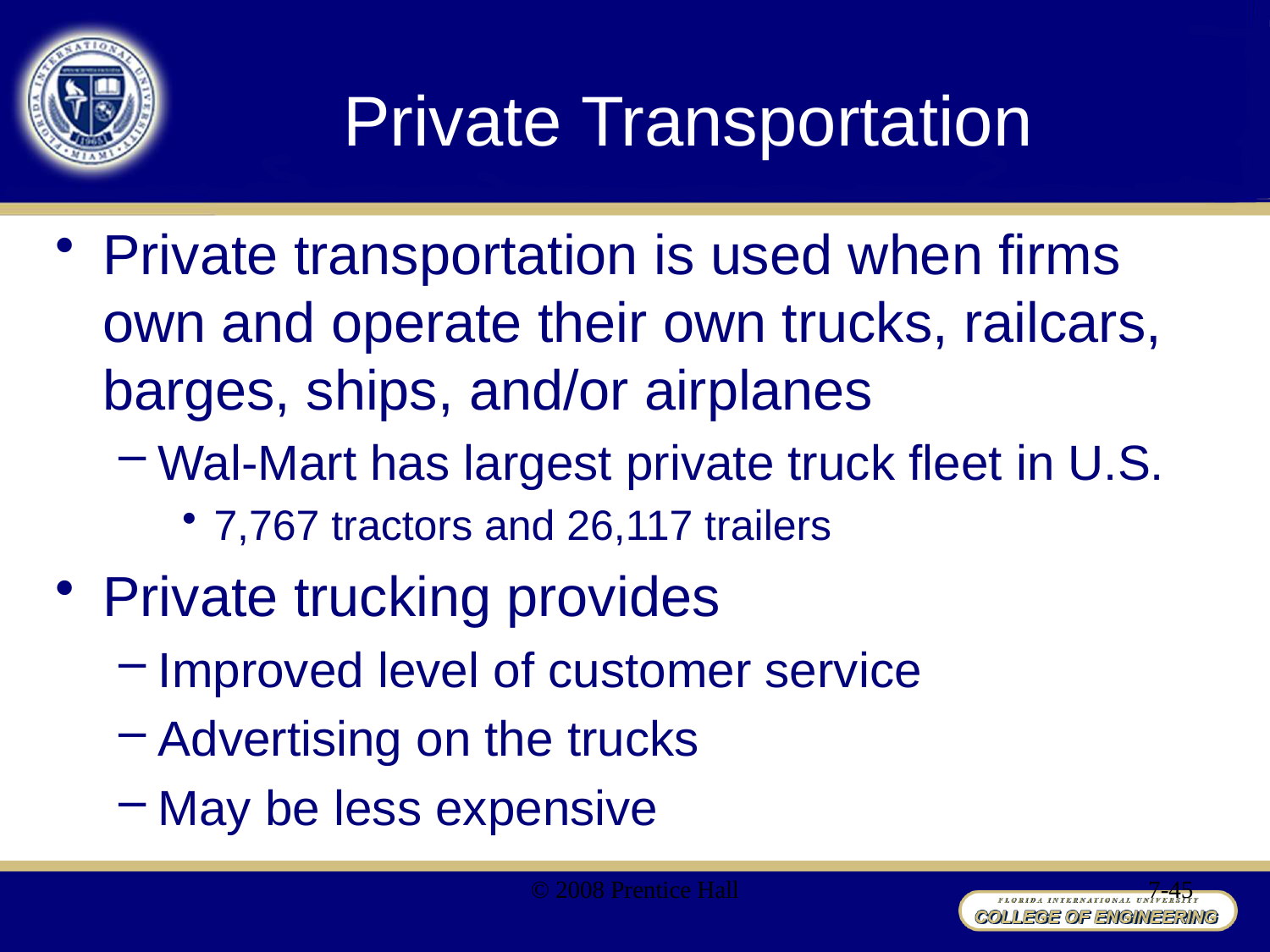

# Private Transportation
Private transportation is used when firms own and operate their own trucks, railcars, barges, ships, and/or airplanes
Wal-Mart has largest private truck fleet in U.S.
7,767 tractors and 26,117 trailers
Private trucking provides
Improved level of customer service
Advertising on the trucks
May be less expensive

© 2008 Prentice Hall
7-45